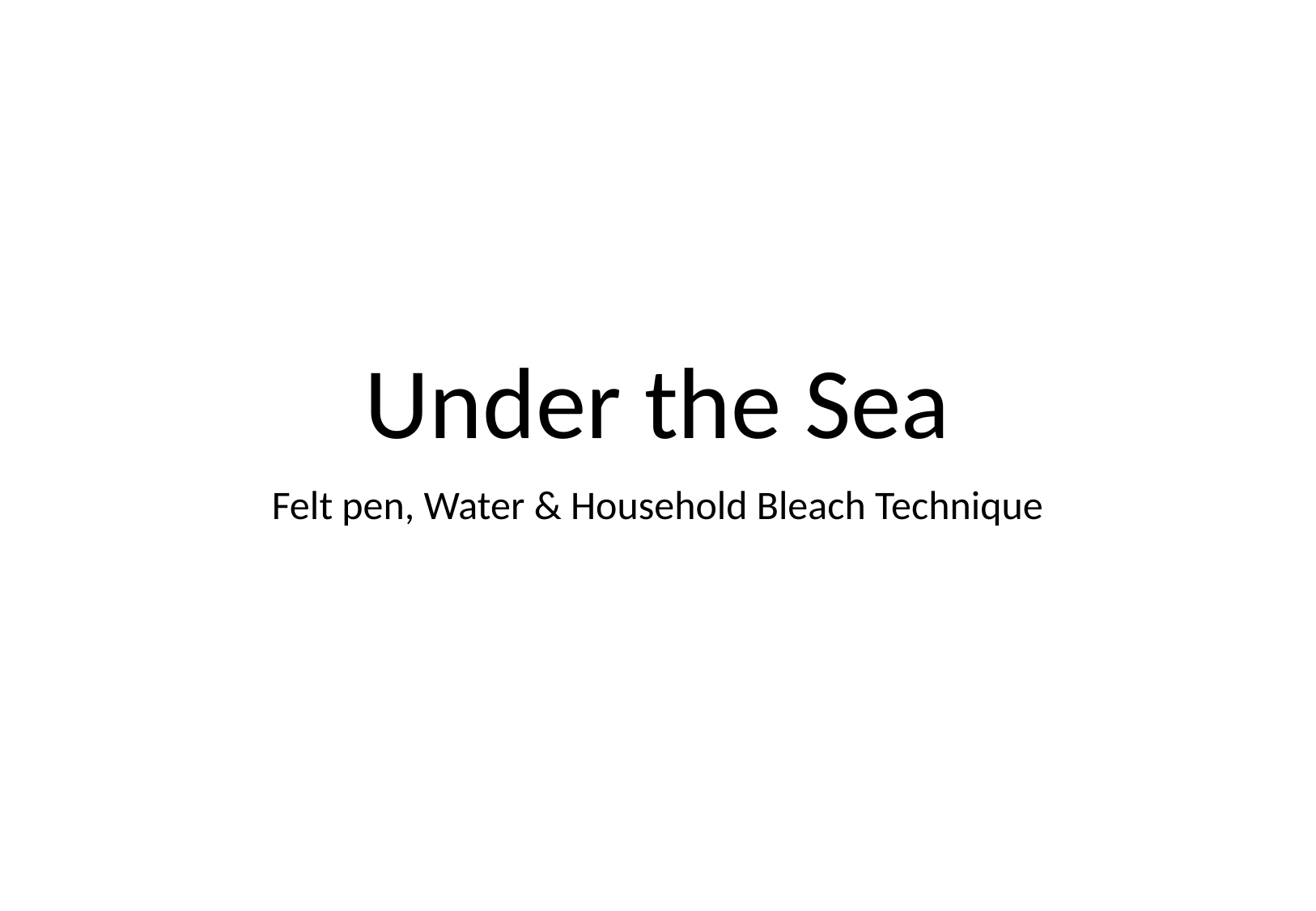

# Under the Sea
Felt pen, Water & Household Bleach Technique